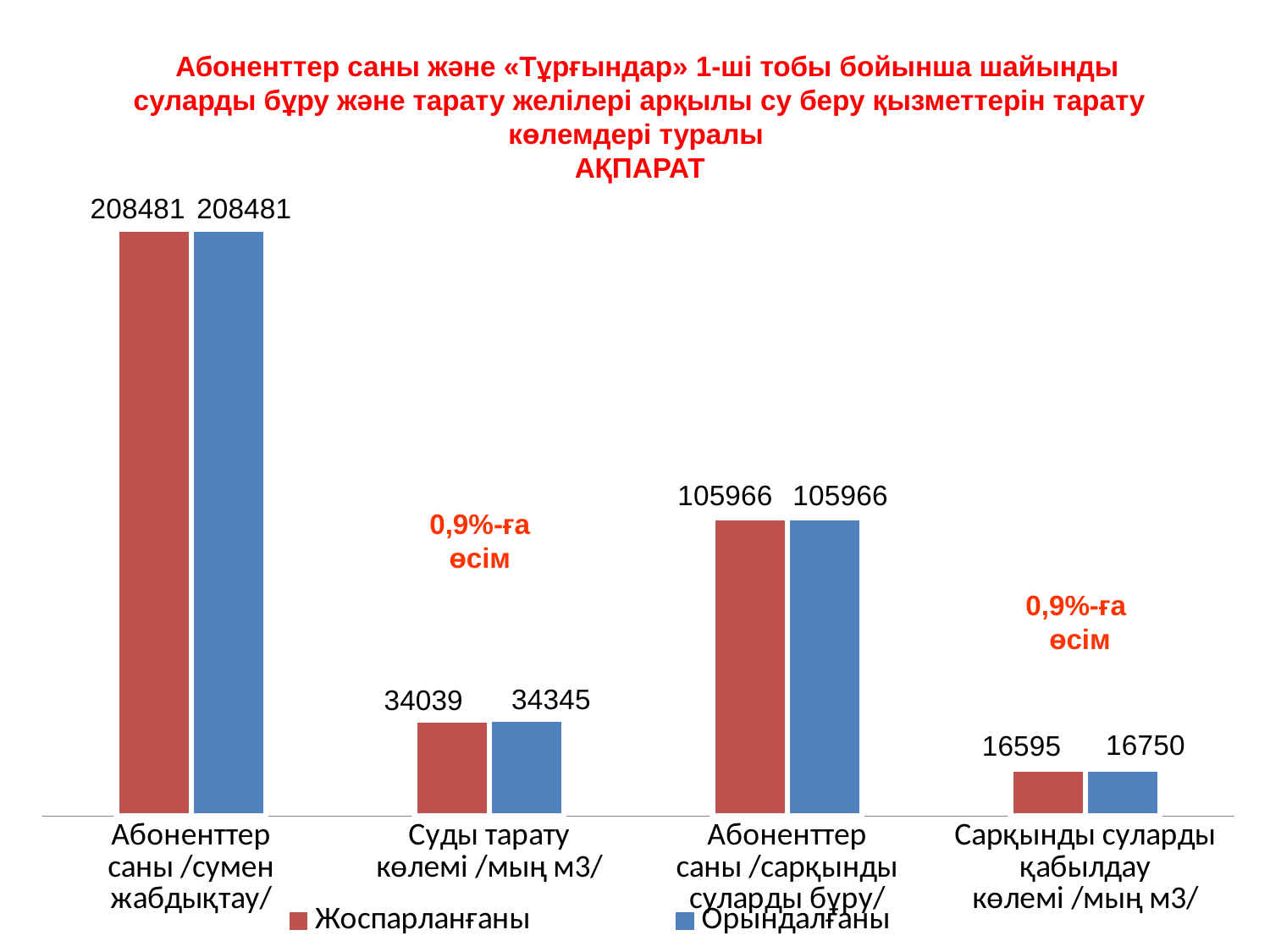

Абоненттер саны және «Тұрғындар» 1-ші тобы бойынша шайынды суларды бұру және тарату желілері арқылы су беру қызметтерін тарату көлемдері туралы
АҚПАРАТ

### Chart

| Category | Жоспарланғаны | Орындалғаны |
|---|---|---|
| Абоненттер саны /сумен жабдықтау/ | 208481.0 | 208481.0 |
| Суды тарату көлемі /мың м3/ | 34038.8 | 34344.7 |
| Абоненттер саны /сарқынды суларды бұру/ | 105966.0 | 105966.0 |
| Сарқынды суларды қабылдау көлемі /мың м3/ | 16594.9 | 16750.1 |
0,9%-ға
өсім

0,9%-ға
өсім